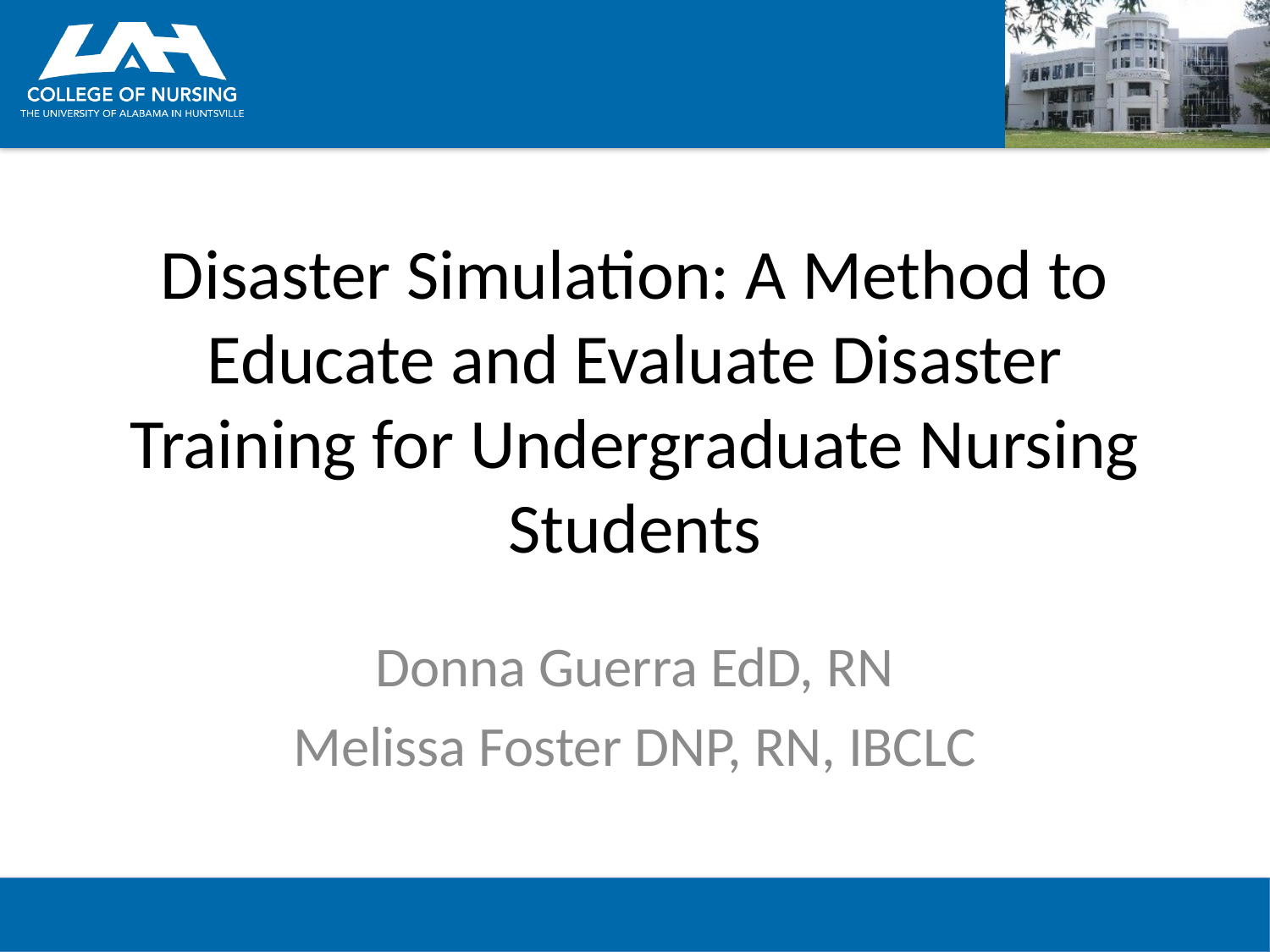

# Disaster Simulation: A Method to Educate and Evaluate Disaster Training for Undergraduate Nursing Students
Donna Guerra EdD, RN
Melissa Foster DNP, RN, IBCLC